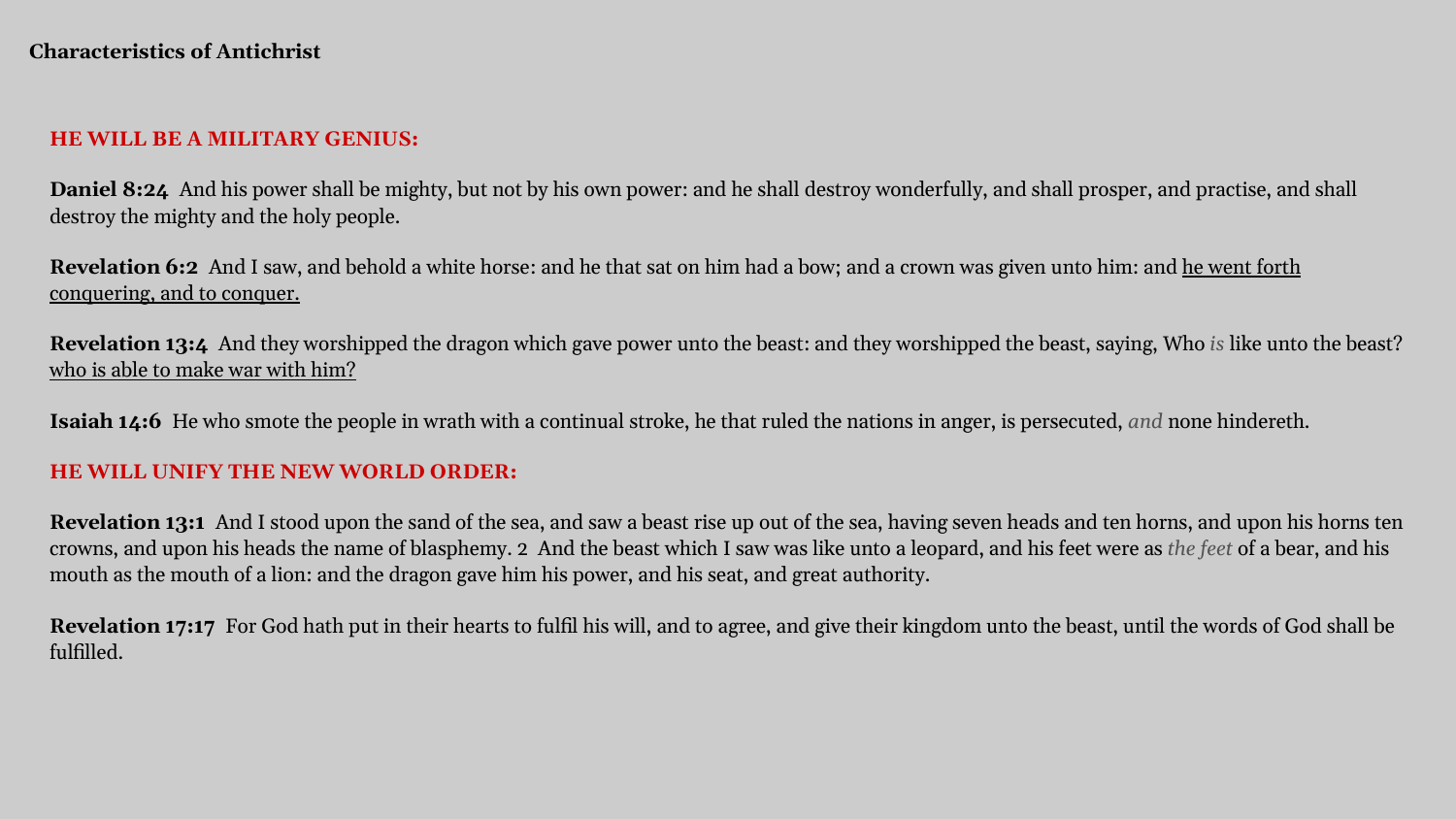

Characteristics of Antichrist

HE WILL BE A MILITARY GENIUS:
Daniel 8:24  And his power shall be mighty, but not by his own power: and he shall destroy wonderfully, and shall prosper, and practise, and shall destroy the mighty and the holy people.
Revelation 6:2  And I saw, and behold a white horse: and he that sat on him had a bow; and a crown was given unto him: and he went forth conquering, and to conquer.
Revelation 13:4  And they worshipped the dragon which gave power unto the beast: and they worshipped the beast, saying, Who is like unto the beast? who is able to make war with him?
Isaiah 14:6  He who smote the people in wrath with a continual stroke, he that ruled the nations in anger, is persecuted, and none hindereth.
HE WILL UNIFY THE NEW WORLD ORDER:
Revelation 13:1  And I stood upon the sand of the sea, and saw a beast rise up out of the sea, having seven heads and ten horns, and upon his horns ten crowns, and upon his heads the name of blasphemy. 2  And the beast which I saw was like unto a leopard, and his feet were as the feet of a bear, and his mouth as the mouth of a lion: and the dragon gave him his power, and his seat, and great authority.
Revelation 17:17  For God hath put in their hearts to fulfil his will, and to agree, and give their kingdom unto the beast, until the words of God shall be fulfilled.